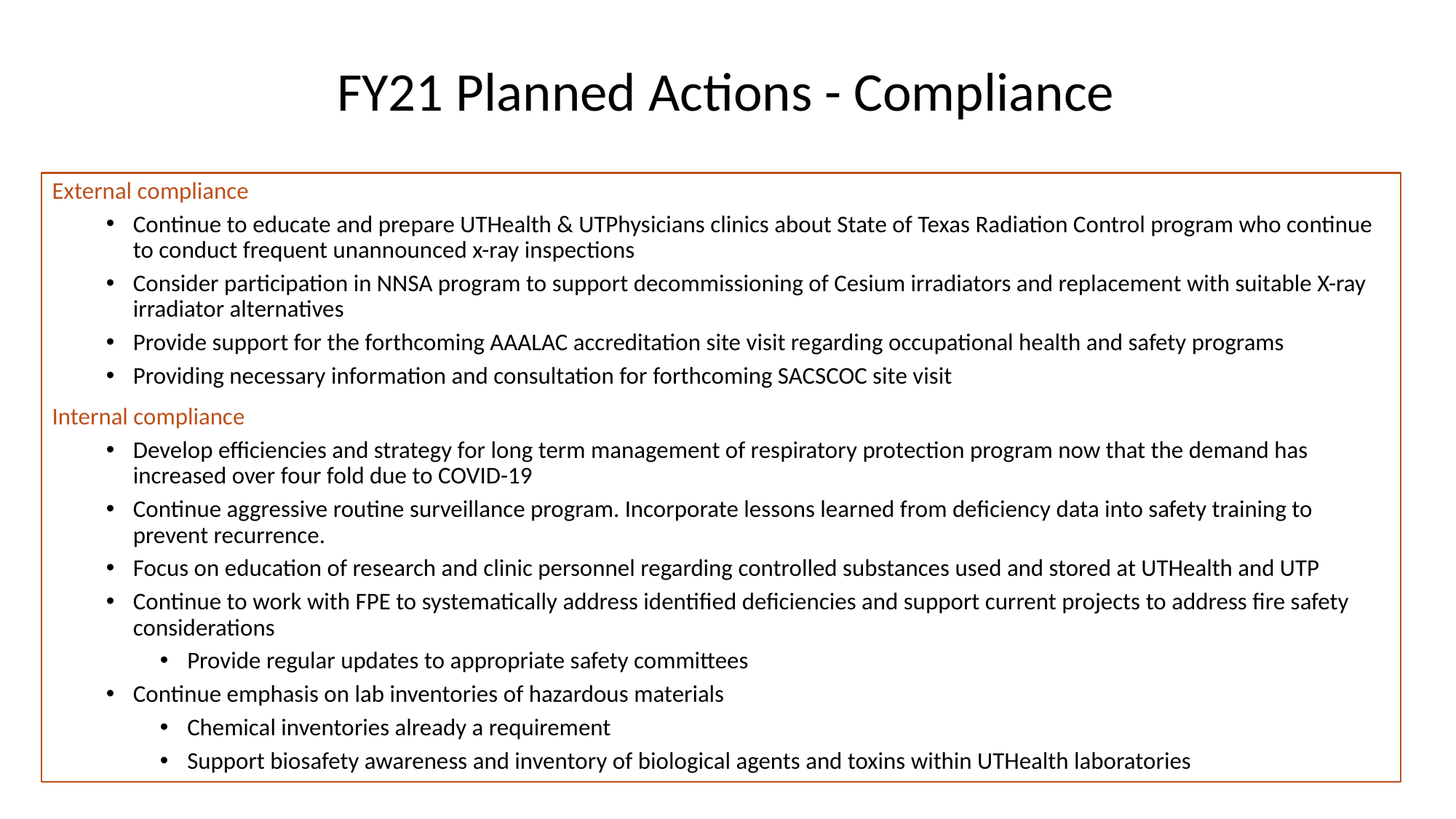

# FY21 Planned Actions - Compliance
External compliance
Continue to educate and prepare UTHealth & UTPhysicians clinics about State of Texas Radiation Control program who continue to conduct frequent unannounced x-ray inspections
Consider participation in NNSA program to support decommissioning of Cesium irradiators and replacement with suitable X-ray irradiator alternatives
Provide support for the forthcoming AAALAC accreditation site visit regarding occupational health and safety programs
Providing necessary information and consultation for forthcoming SACSCOC site visit
Internal compliance
Develop efficiencies and strategy for long term management of respiratory protection program now that the demand has increased over four fold due to COVID-19
Continue aggressive routine surveillance program. Incorporate lessons learned from deficiency data into safety training to prevent recurrence.
Focus on education of research and clinic personnel regarding controlled substances used and stored at UTHealth and UTP
Continue to work with FPE to systematically address identified deficiencies and support current projects to address fire safety considerations
Provide regular updates to appropriate safety committees
Continue emphasis on lab inventories of hazardous materials
Chemical inventories already a requirement
Support biosafety awareness and inventory of biological agents and toxins within UTHealth laboratories